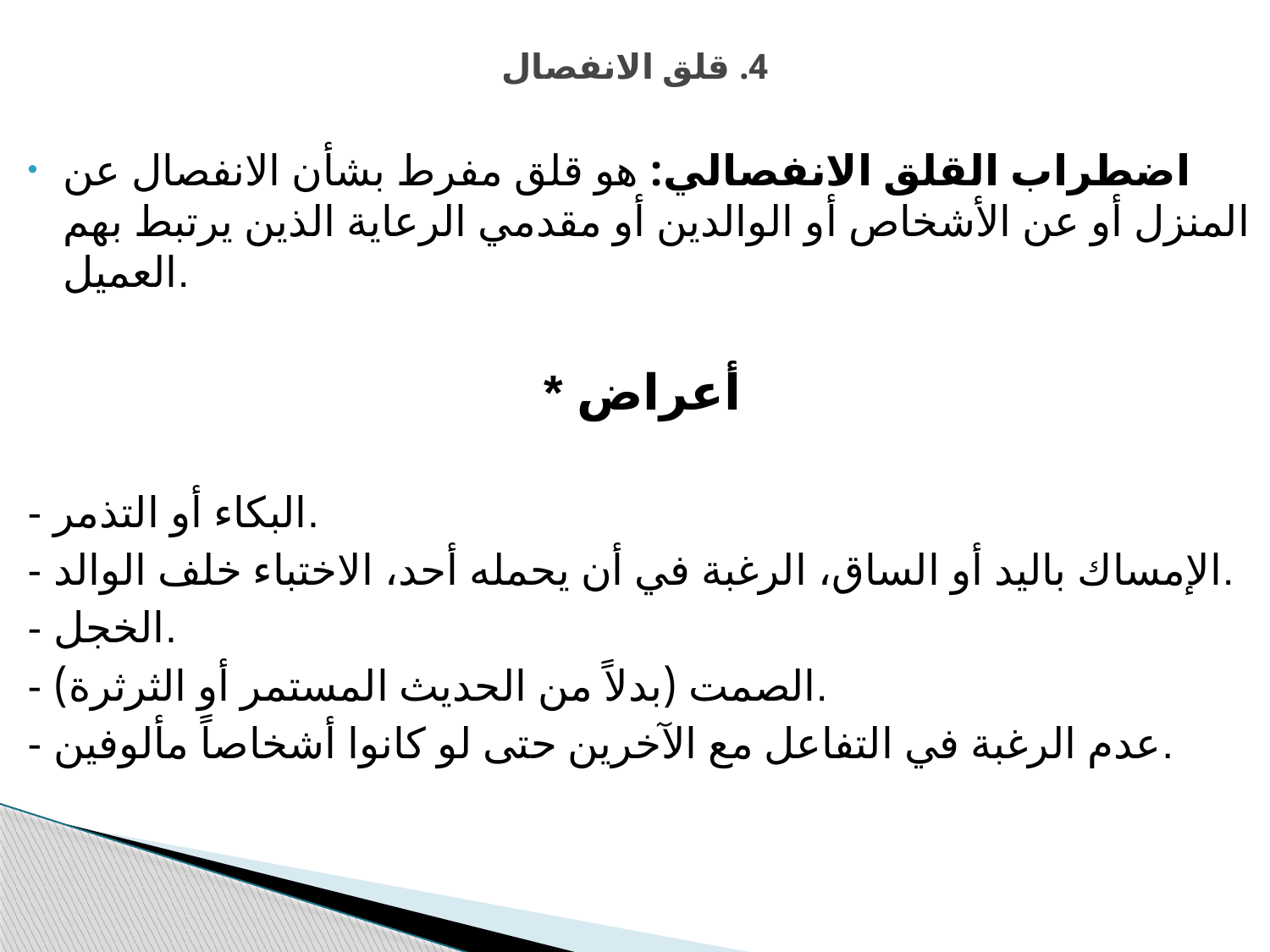

# 4. قلق الانفصال
اضطراب القلق الانفصالي: هو قلق مفرط بشأن الانفصال عن المنزل أو عن الأشخاص أو الوالدين أو مقدمي الرعاية الذين يرتبط بهم العميل.

* أعراض

- البكاء أو التذمر.
- الإمساك باليد أو الساق، الرغبة في أن يحمله أحد، الاختباء خلف الوالد.
- الخجل.
- الصمت (بدلاً من الحديث المستمر أو الثرثرة).
- عدم الرغبة في التفاعل مع الآخرين حتى لو كانوا أشخاصاً مألوفين.